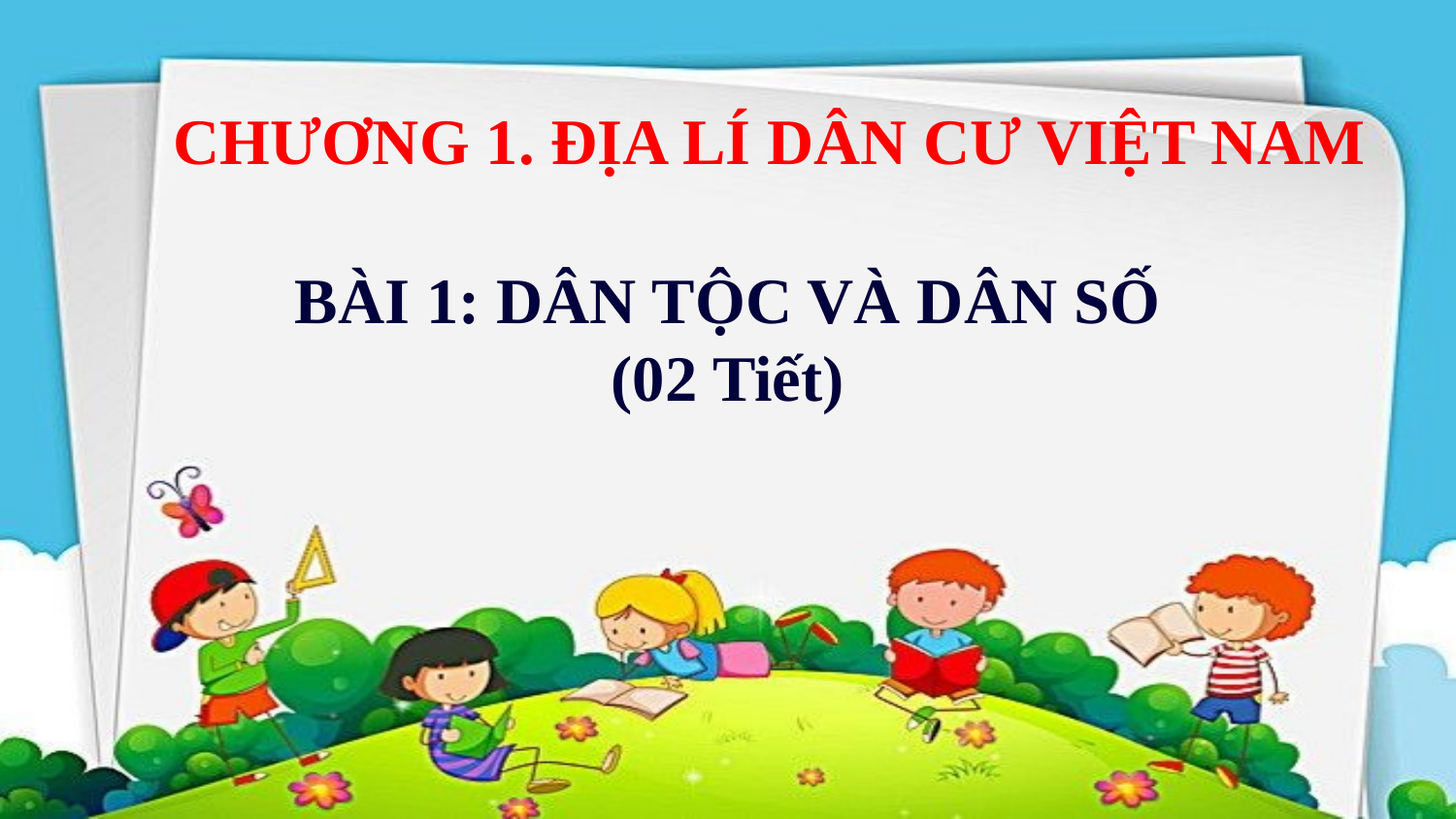

CHƯƠNG 1. ĐỊA LÍ DÂN CƯ VIỆT NAM
BÀI 1: DÂN TỘC VÀ DÂN SỐ
(02 Tiết)